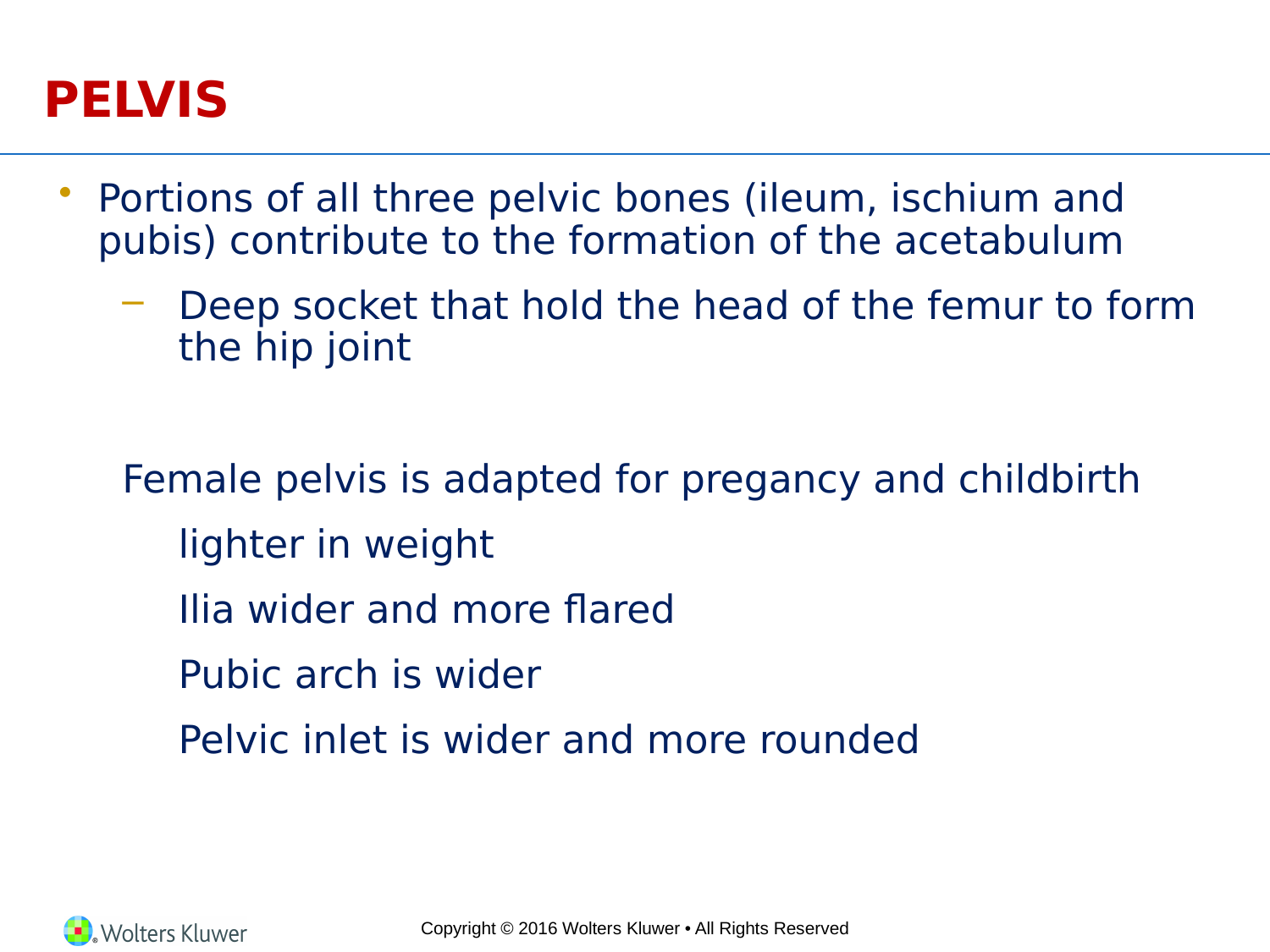

# PELVIS
Portions of all three pelvic bones (ileum, ischium and pubis) contribute to the formation of the acetabulum
Deep socket that hold the head of the femur to form the hip joint

Female pelvis is adapted for pregancy and childbirth
	lighter in weight
	Ilia wider and more flared
	Pubic arch is wider
	Pelvic inlet is wider and more rounded